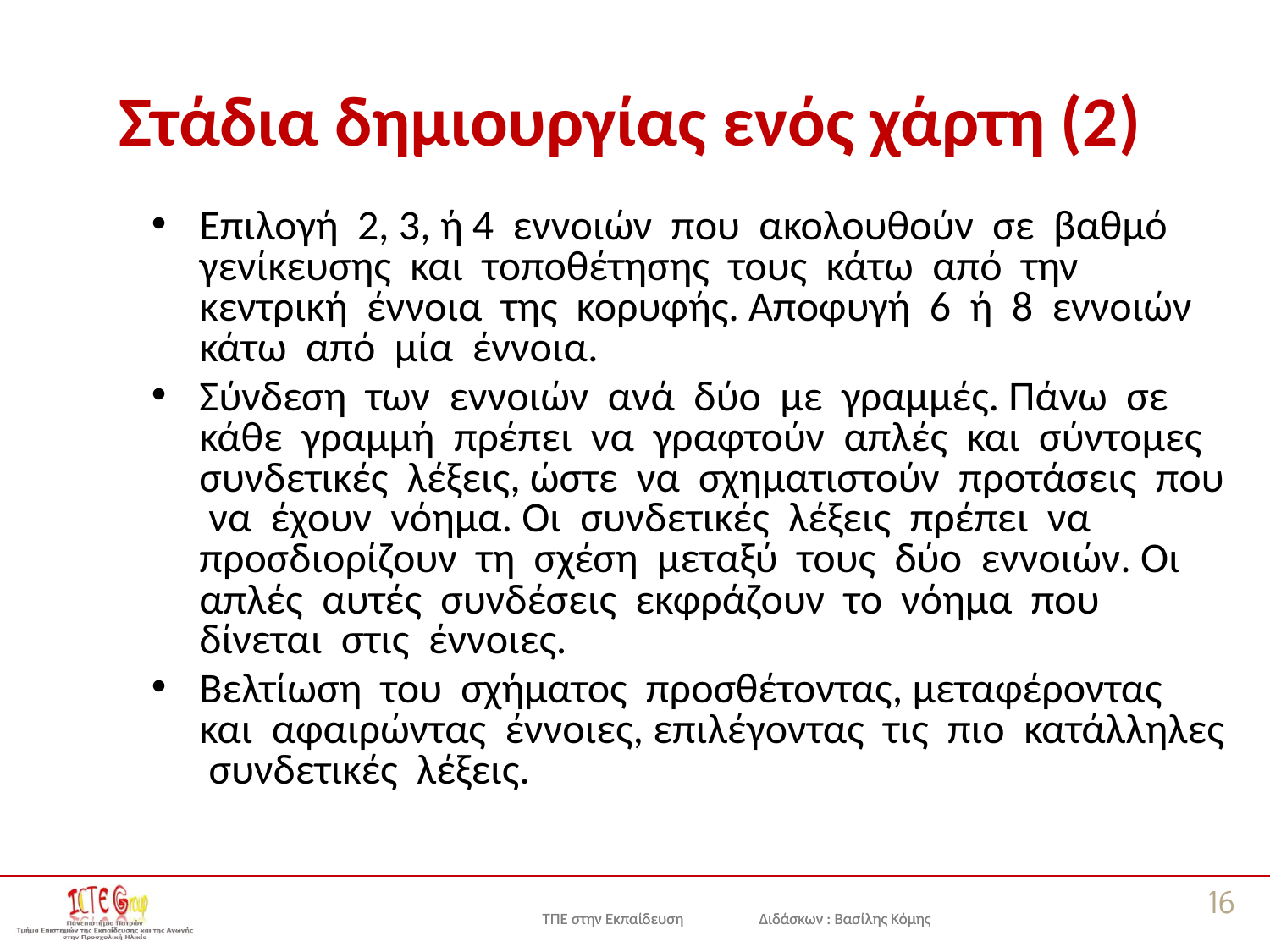

# Στάδια δημιουργίας ενός χάρτη (2)
Επιλογή  2, 3, ή 4  εννοιών  που  ακολουθούν  σε  βαθμό  γενίκευσης  και  τοποθέτησης  τους  κάτω  από  την  κεντρική  έννοια  της  κορυφής. Αποφυγή  6  ή  8  εννοιών  κάτω  από  μία  έννοια.
Σύνδεση  των  εννοιών  ανά  δύο  με  γραμμές. Πάνω  σε  κάθε  γραμμή  πρέπει  να  γραφτούν  απλές  και  σύντομες  συνδετικές  λέξεις, ώστε  να  σχηματιστούν  προτάσεις  που  να  έχουν  νόημα. Οι  συνδετικές  λέξεις  πρέπει  να  προσδιορίζουν  τη  σχέση  μεταξύ  τους  δύο  εννοιών. Οι  απλές  αυτές  συνδέσεις  εκφράζουν  το  νόημα  που  δίνεται  στις  έννοιες.
Βελτίωση  του  σχήματος  προσθέτοντας, μεταφέροντας  και  αφαιρώντας  έννοιες, επιλέγοντας  τις  πιο  κατάλληλες  συνδετικές  λέξεις.
16